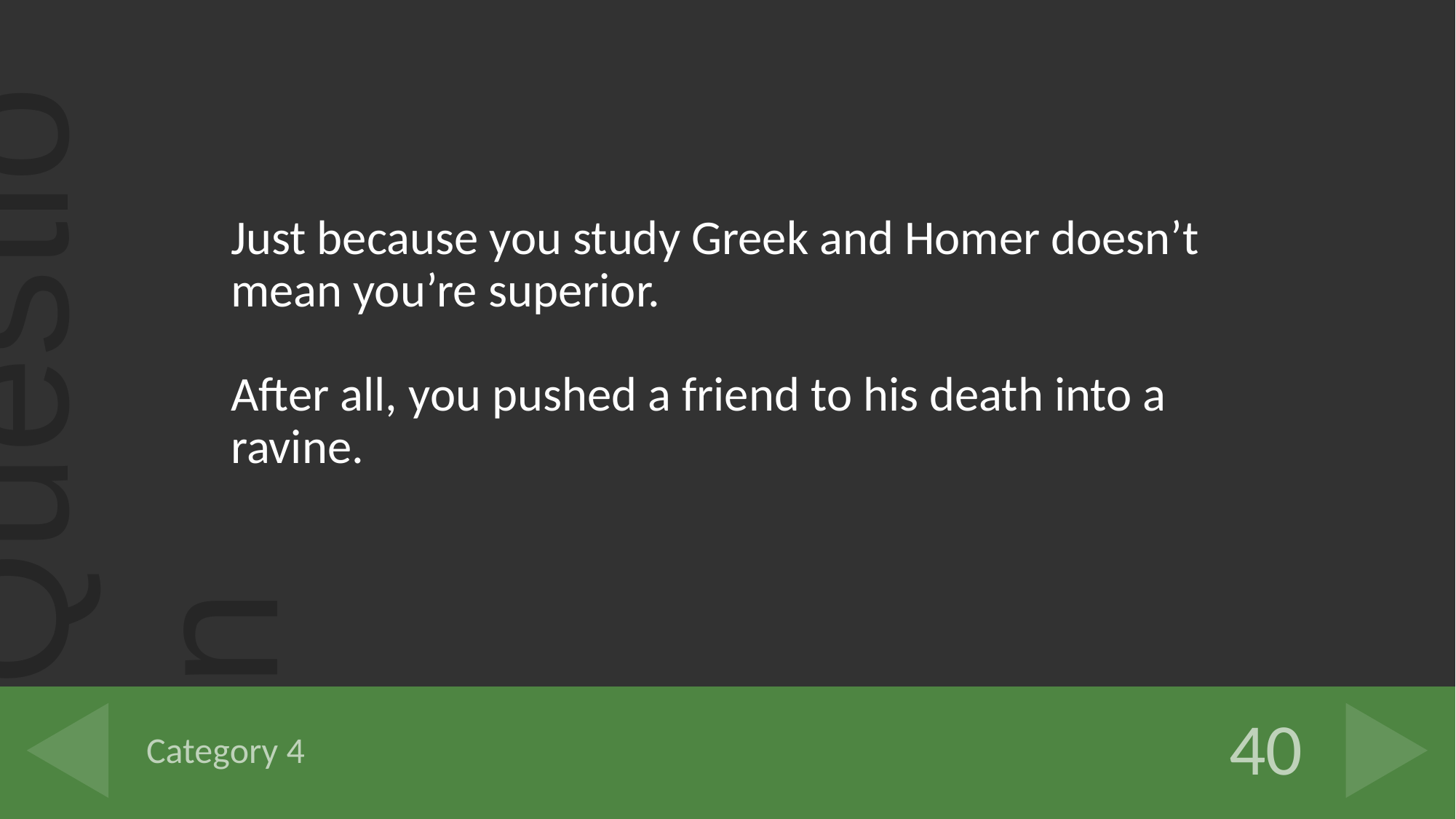

Just because you study Greek and Homer doesn’t mean you’re superior.

After all, you pushed a friend to his death into a ravine.
# Category 4
40